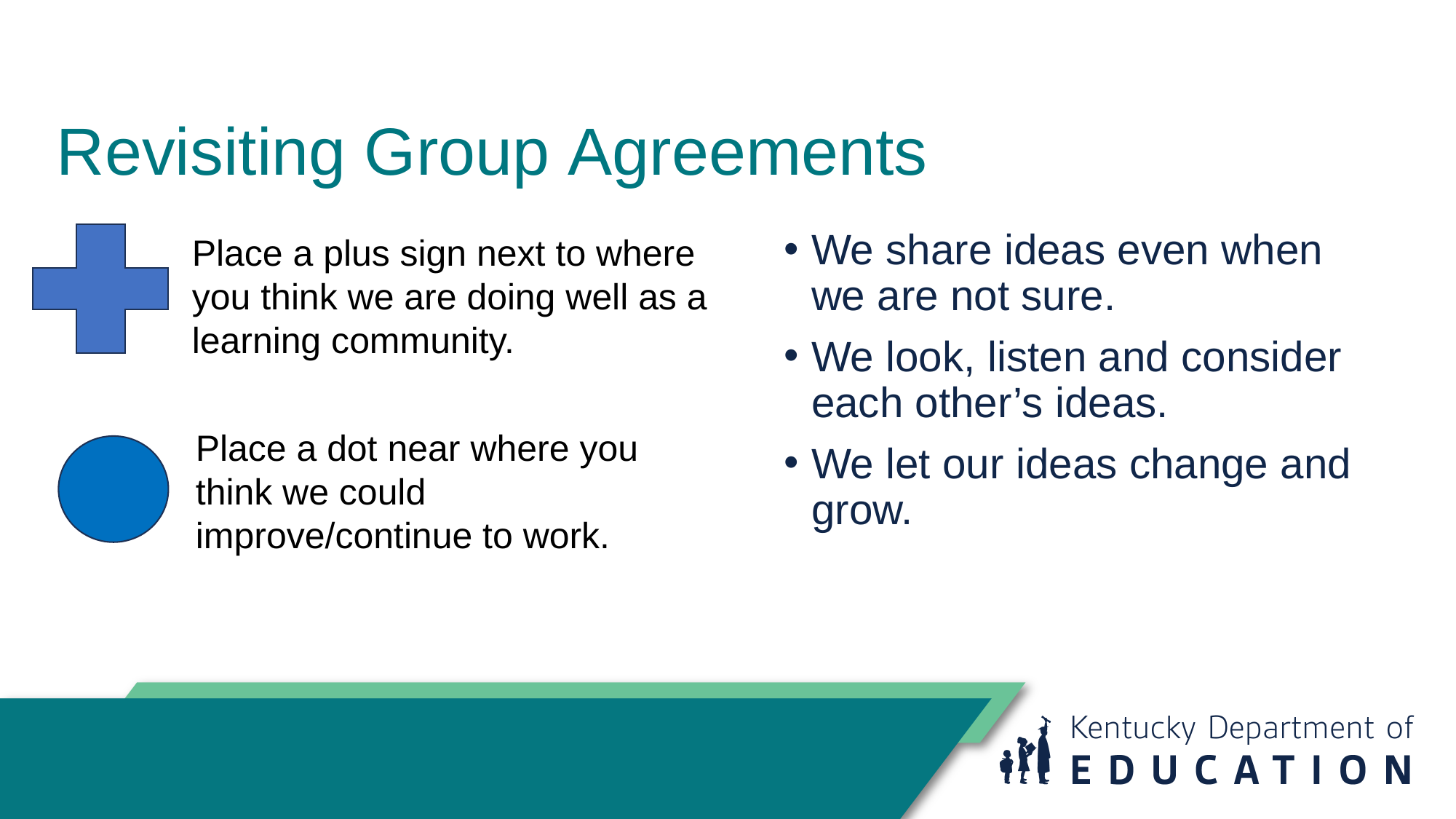

# Revisiting Group Agreements

We share ideas even when we are not sure.
We look, listen and consider each other’s ideas.
We let our ideas change and grow.

Place a plus sign next to where you think we are doing well as a learning community.
Place a dot near where you think we could improve/continue to work.